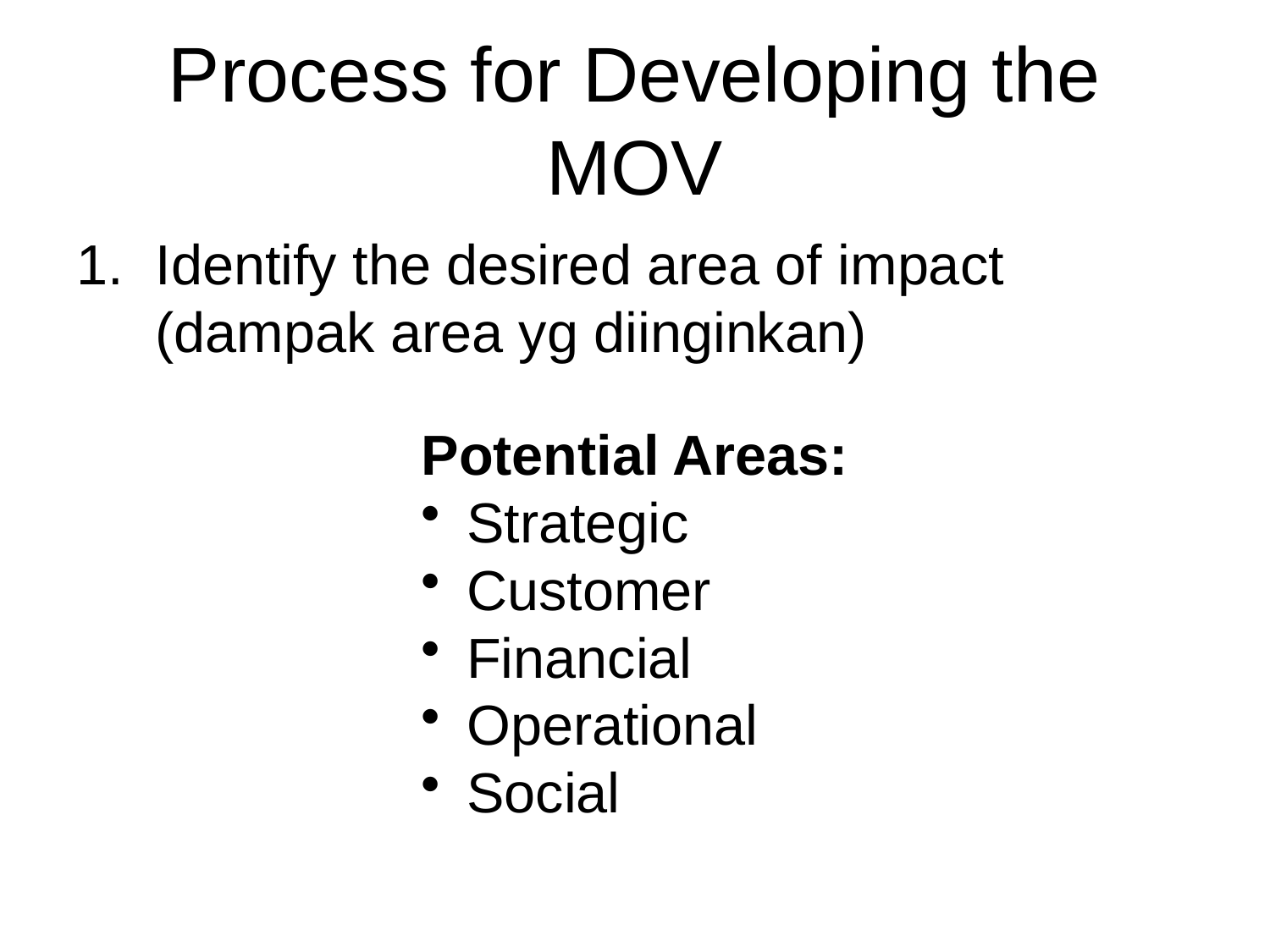

# Process for Developing the MOV
Identify the desired area of impact (dampak area yg diinginkan)
Potential Areas:
 Strategic
 Customer
 Financial
 Operational
 Social